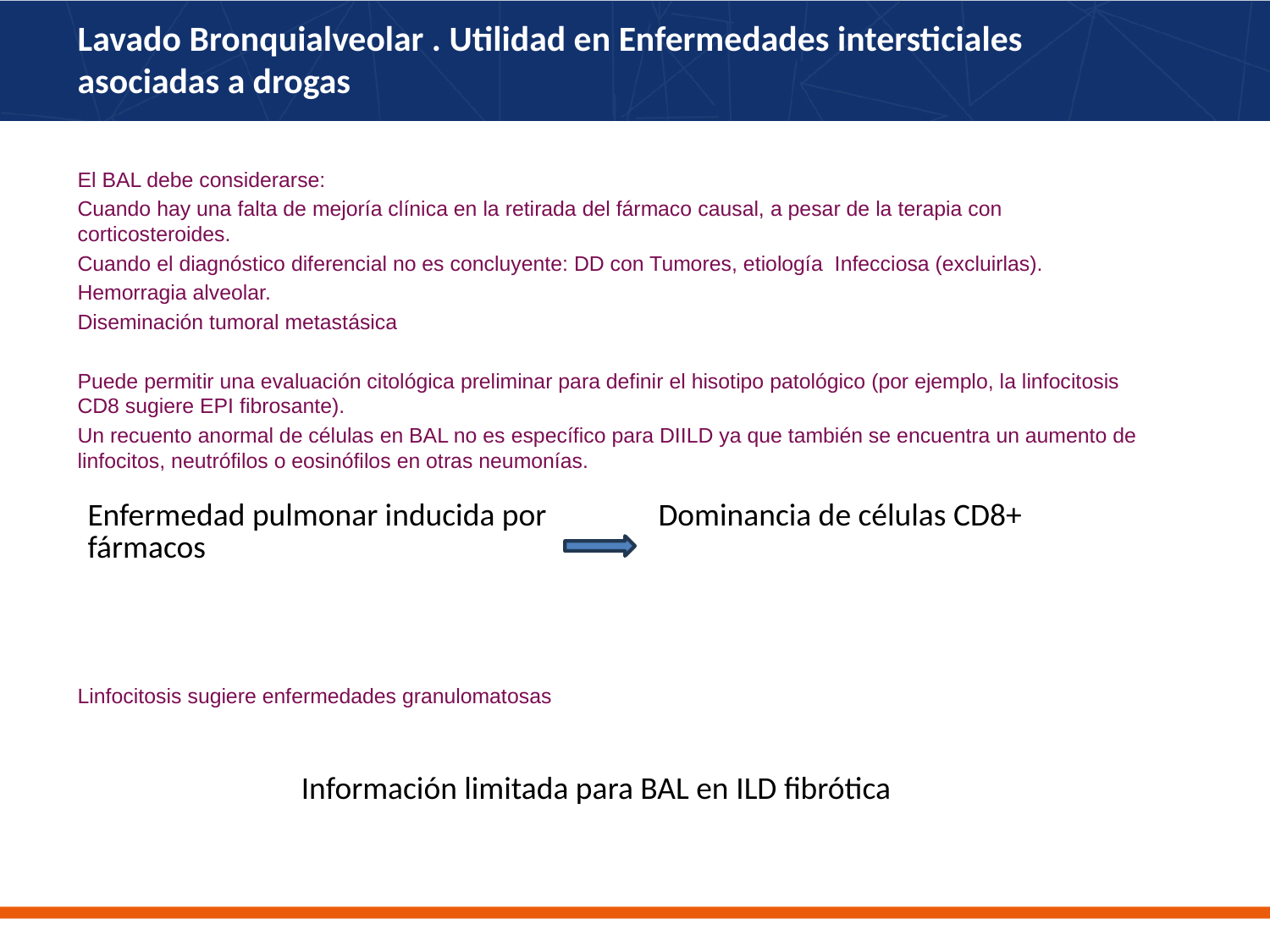

# Lavado Bronquialveolar . Utilidad en Enfermedades intersticiales asociadas a drogas
El BAL debe considerarse:
Cuando hay una falta de mejoría clínica en la retirada del fármaco causal, a pesar de la terapia con corticosteroides.
Cuando el diagnóstico diferencial no es concluyente: DD con Tumores, etiología  Infecciosa (excluirlas).
Hemorragia alveolar.
Diseminación tumoral metastásica

Puede permitir una evaluación citológica preliminar para definir el hisotipo patológico (por ejemplo, la linfocitosis CD8 sugiere EPI fibrosante).
Un recuento anormal de células en BAL no es específico para DIILD ya que también se encuentra un aumento de linfocitos, neutrófilos o eosinófilos en otras neumonías.

Linfocitosis sugiere enfermedades granulomatosas
| Enfermedad pulmonar inducida por fármacos | Dominancia de células CD8+ |
| --- | --- |

Información limitada para BAL en ILD fibrótica